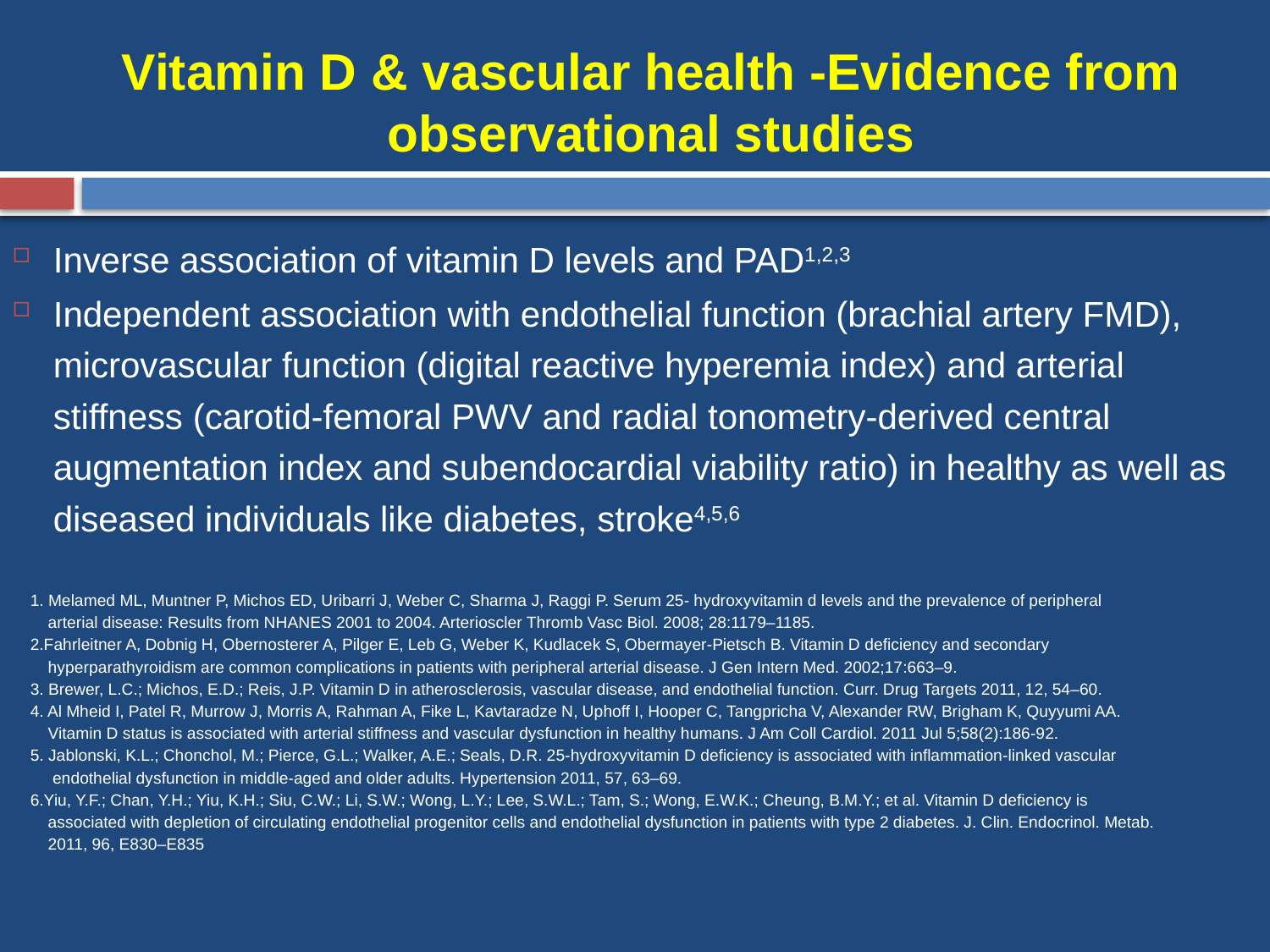

# Vitamin D & vascular health -Evidence from observational studies
Inverse association of vitamin D levels and PAD1,2,3
Independent association with endothelial function (brachial artery FMD), microvascular function (digital reactive hyperemia index) and arterial stiffness (carotid-femoral PWV and radial tonometry-derived central augmentation index and subendocardial viability ratio) in healthy as well as diseased individuals like diabetes, stroke4,5,6

    1. Melamed ML, Muntner P, Michos ED, Uribarri J, Weber C, Sharma J, Raggi P. Serum 25- hydroxyvitamin d levels and the prevalence of peripheral
        arterial disease: Results from NHANES 2001 to 2004. Arterioscler Thromb Vasc Biol. 2008; 28:1179–1185.
    2.Fahrleitner A, Dobnig H, Obernosterer A, Pilger E, Leb G, Weber K, Kudlacek S, Obermayer-Pietsch B. Vitamin D deficiency and secondary
        hyperparathyroidism are common complications in patients with peripheral arterial disease. J Gen Intern Med. 2002;17:663–9.
    3. Brewer, L.C.; Michos, E.D.; Reis, J.P. Vitamin D in atherosclerosis, vascular disease, and endothelial function. Curr. Drug Targets 2011, 12, 54–60.
    4. Al Mheid I, Patel R, Murrow J, Morris A, Rahman A, Fike L, Kavtaradze N, Uphoff I, Hooper C, Tangpricha V, Alexander RW, Brigham K, Quyyumi AA.
        Vitamin D status is associated with arterial stiffness and vascular dysfunction in healthy humans. J Am Coll Cardiol. 2011 Jul 5;58(2):186-92.
    5. Jablonski, K.L.; Chonchol, M.; Pierce, G.L.; Walker, A.E.; Seals, D.R. 25-hydroxyvitamin D deficiency is associated with inflammation-linked vascular
         endothelial dysfunction in middle-aged and older adults. Hypertension 2011, 57, 63–69.
    6.Yiu, Y.F.; Chan, Y.H.; Yiu, K.H.; Siu, C.W.; Li, S.W.; Wong, L.Y.; Lee, S.W.L.; Tam, S.; Wong, E.W.K.; Cheung, B.M.Y.; et al. Vitamin D deficiency is
        associated with depletion of circulating endothelial progenitor cells and endothelial dysfunction in patients with type 2 diabetes. J. Clin. Endocrinol. Metab.
        2011, 96, E830–E835